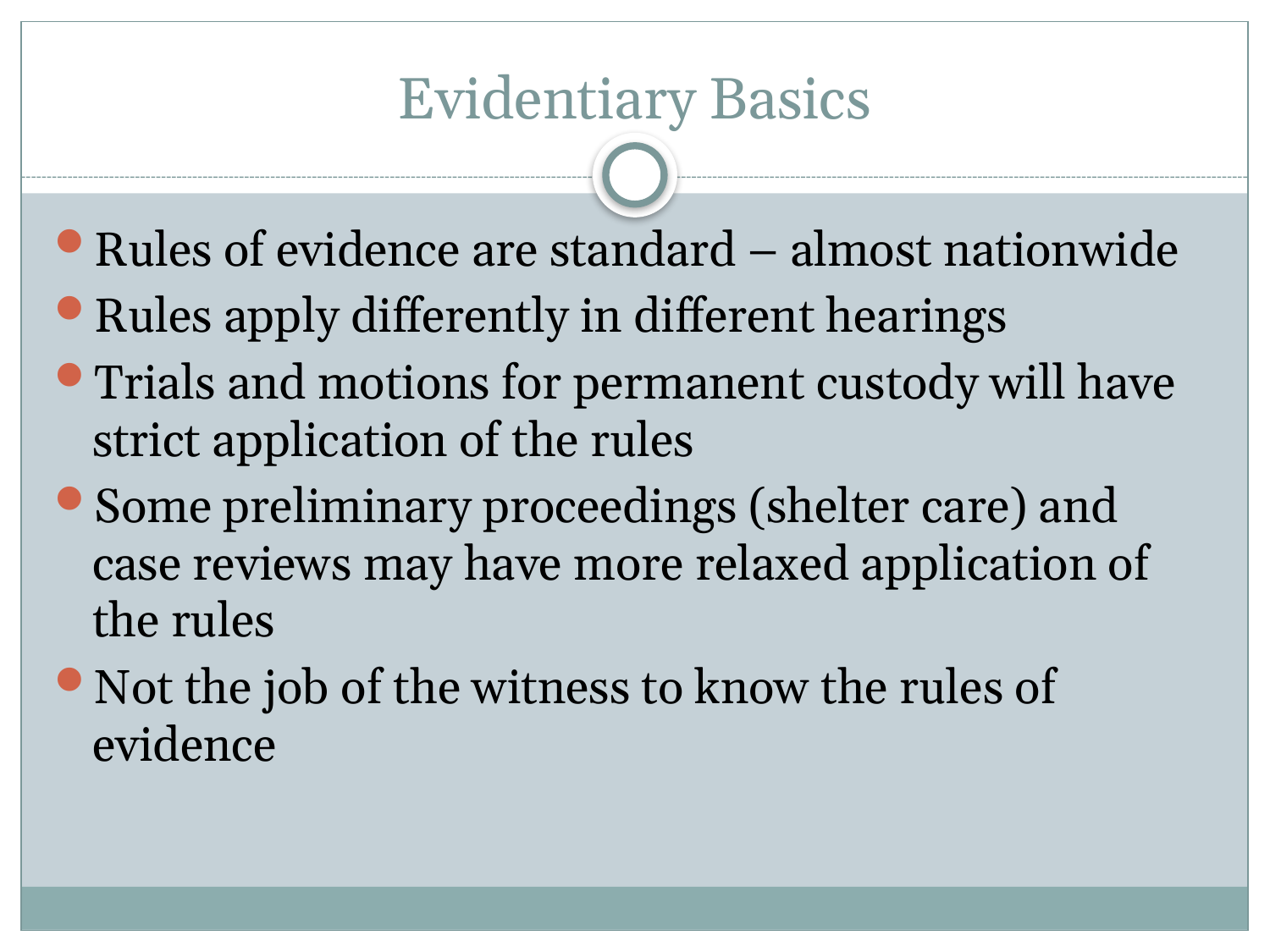

# Evidentiary Basics
Rules of evidence are standard – almost nationwide
Rules apply differently in different hearings
Trials and motions for permanent custody will have strict application of the rules
Some preliminary proceedings (shelter care) and case reviews may have more relaxed application of the rules
Not the job of the witness to know the rules of evidence